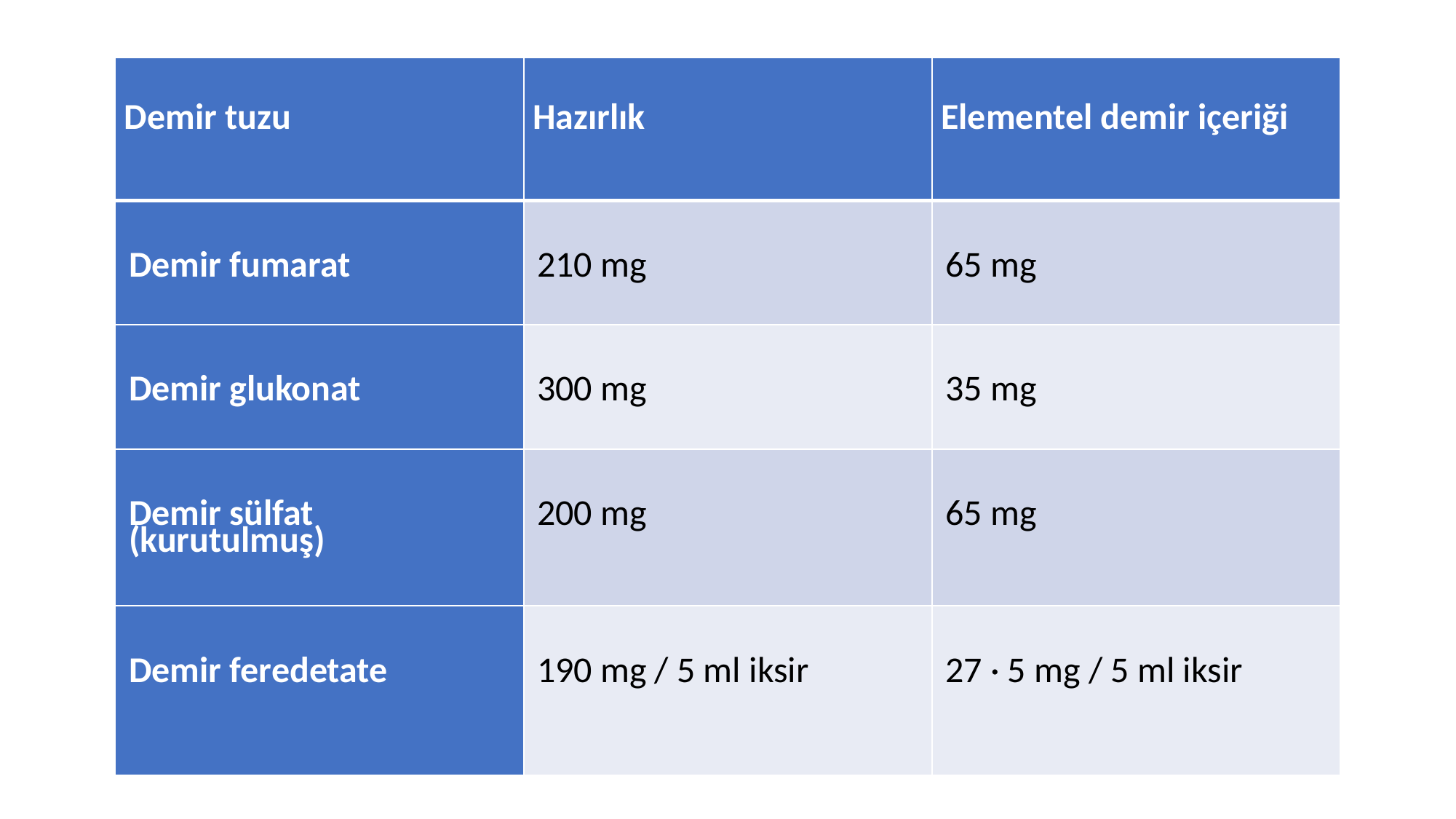

| Demir tuzu | Hazırlık | Elementel demir içeriği |
| --- | --- | --- |
| Demir fumarat | 210 mg | 65 mg |
| Demir glukonat | 300 mg | 35 mg |
| Demir sülfat (kurutulmuş) | 200 mg | 65 mg |
| Demir feredetate | 190 mg / 5 ml iksir | 27 · 5 mg / 5 ml iksir |